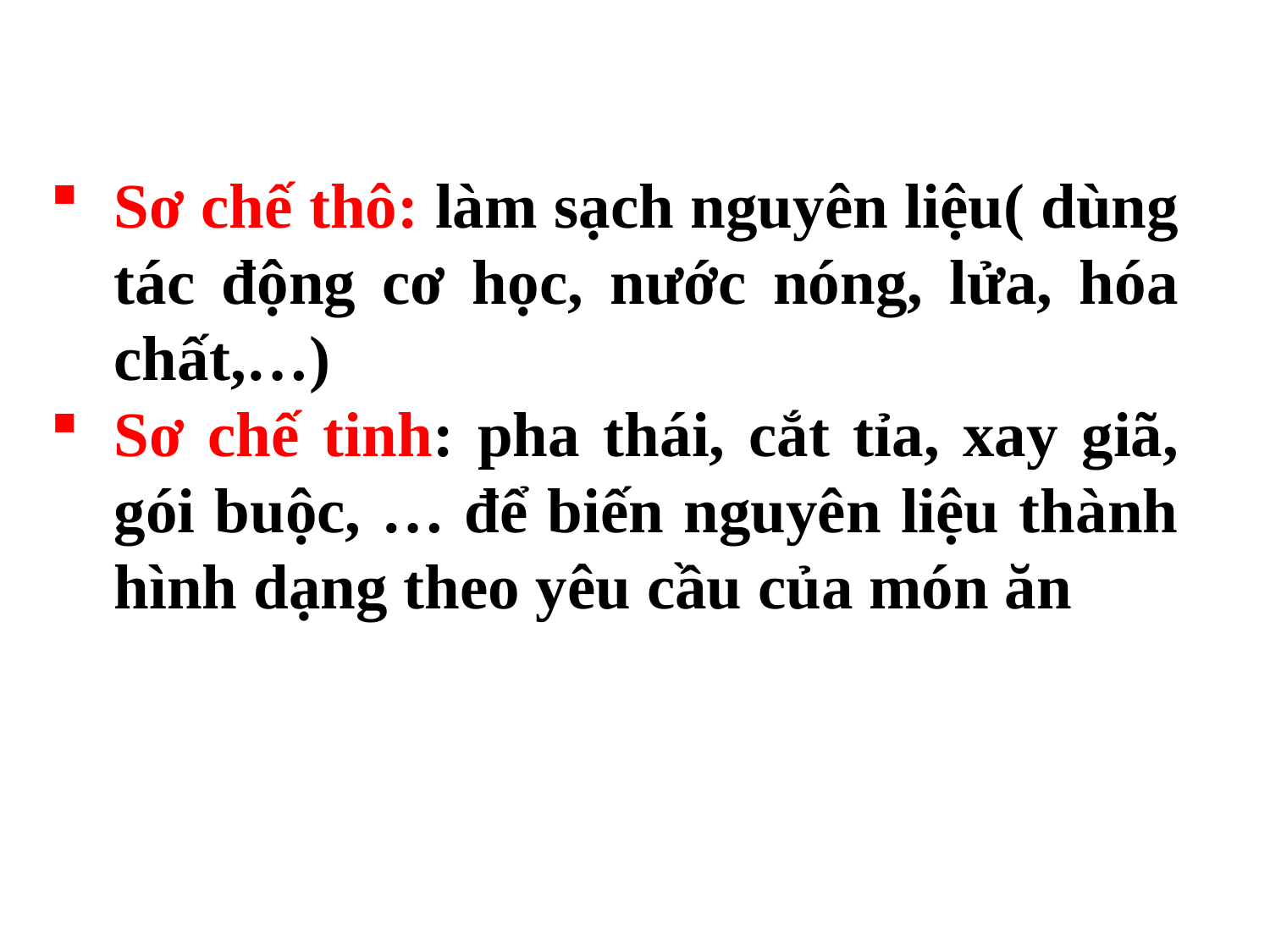

Sơ chế thô: làm sạch nguyên liệu( dùng tác động cơ học, nước nóng, lửa, hóa chất,…)
Sơ chế tinh: pha thái, cắt tỉa, xay giã, gói buộc, … để biến nguyên liệu thành hình dạng theo yêu cầu của món ăn